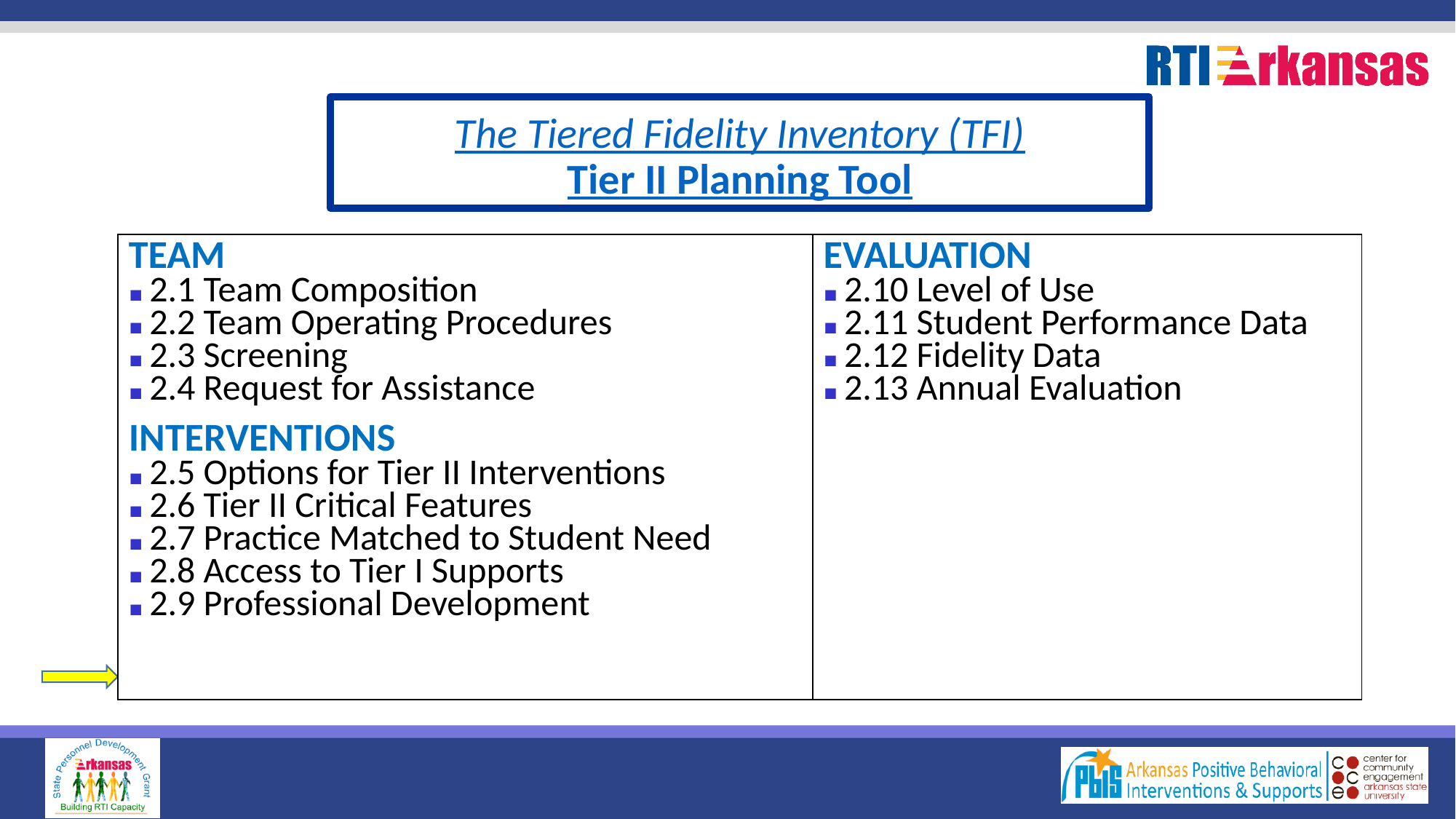

The Tiered Fidelity Inventory (TFI)
Tier II Planning Tool
| TEAM 2.1 Team Composition 2.2 Team Operating Procedures 2.3 Screening 2.4 Request for Assistance INTERVENTIONS 2.5 Options for Tier II Interventions 2.6 Tier II Critical Features 2.7 Practice Matched to Student Need 2.8 Access to Tier I Supports 2.9 Professional Development | EVALUATION 2.10 Level of Use 2.11 Student Performance Data 2.12 Fidelity Data 2.13 Annual Evaluation |
| --- | --- |